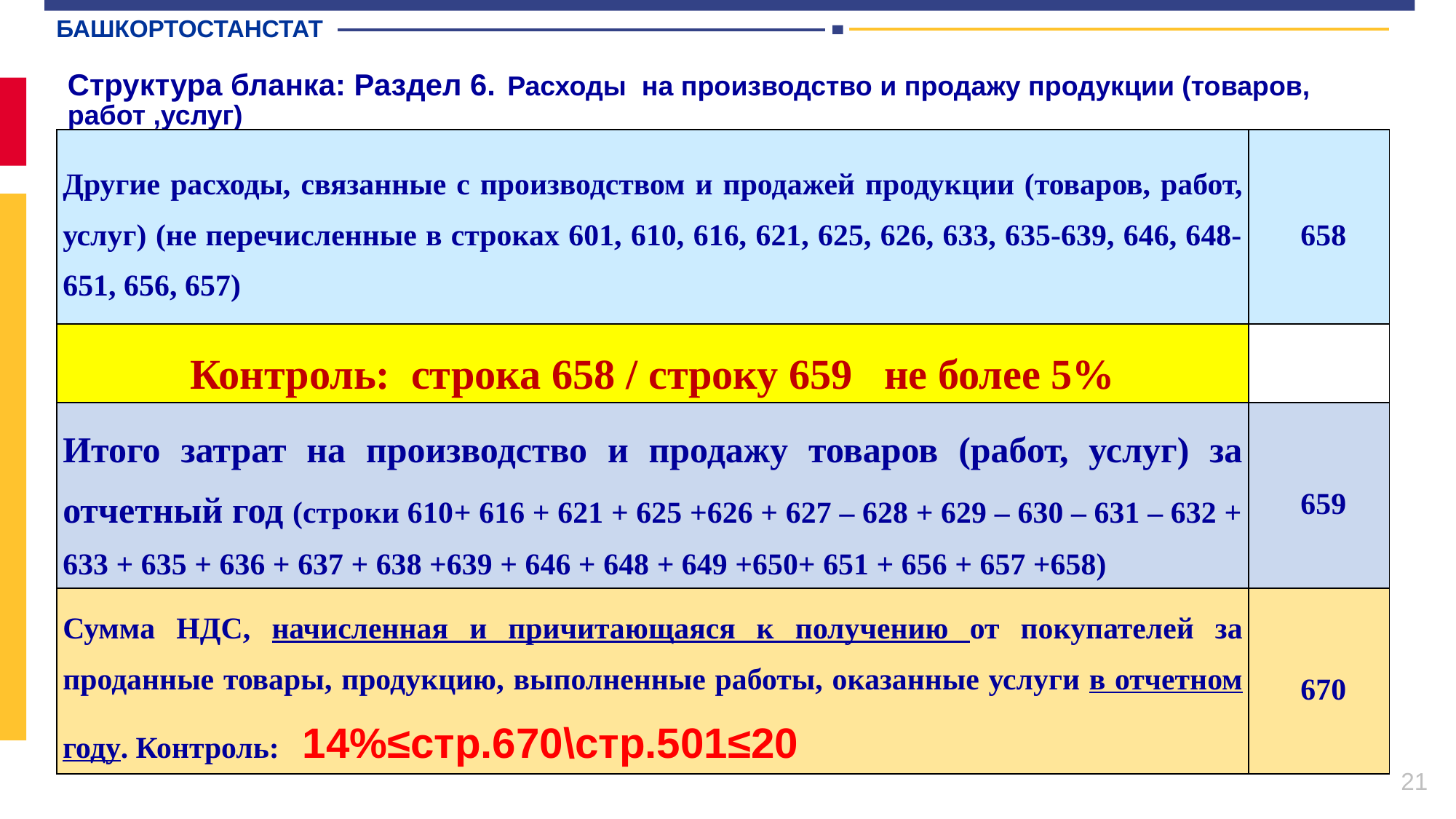

БАШКОРТОСТАНСТАТ

Структура бланка: Раздел 6. Расходы  на производство и продажу продукции (товаров, работ ,услуг)
| Другие расходы, связанные с производством и продажей продукции (товаров, работ, услуг) (не перечисленные в строках 601, 610, 616, 621, 625, 626, 633, 635-639, 646, 648-651, 656, 657) | 658 |
| --- | --- |
| Контроль: строка 658 / строку 659 не более 5% |  |
| Итого затрат на производство и продажу товаров (работ, услуг) за отчетный год (строки 610+ 616 + 621 + 625 +626 + 627 – 628 + 629 – 630 – 631 – 632 + 633 + 635 + 636 + 637 + 638 +639 + 646 + 648 + 649 +650+ 651 + 656 + 657 +658) | 659 |
| Сумма НДС, начисленная и причитающаяся к получению от покупателей за проданные товары, продукцию, выполненные работы, оказанные услуги в отчетном году. Контроль: 14%≤стр.670\стр.501≤20 | 670 |

21